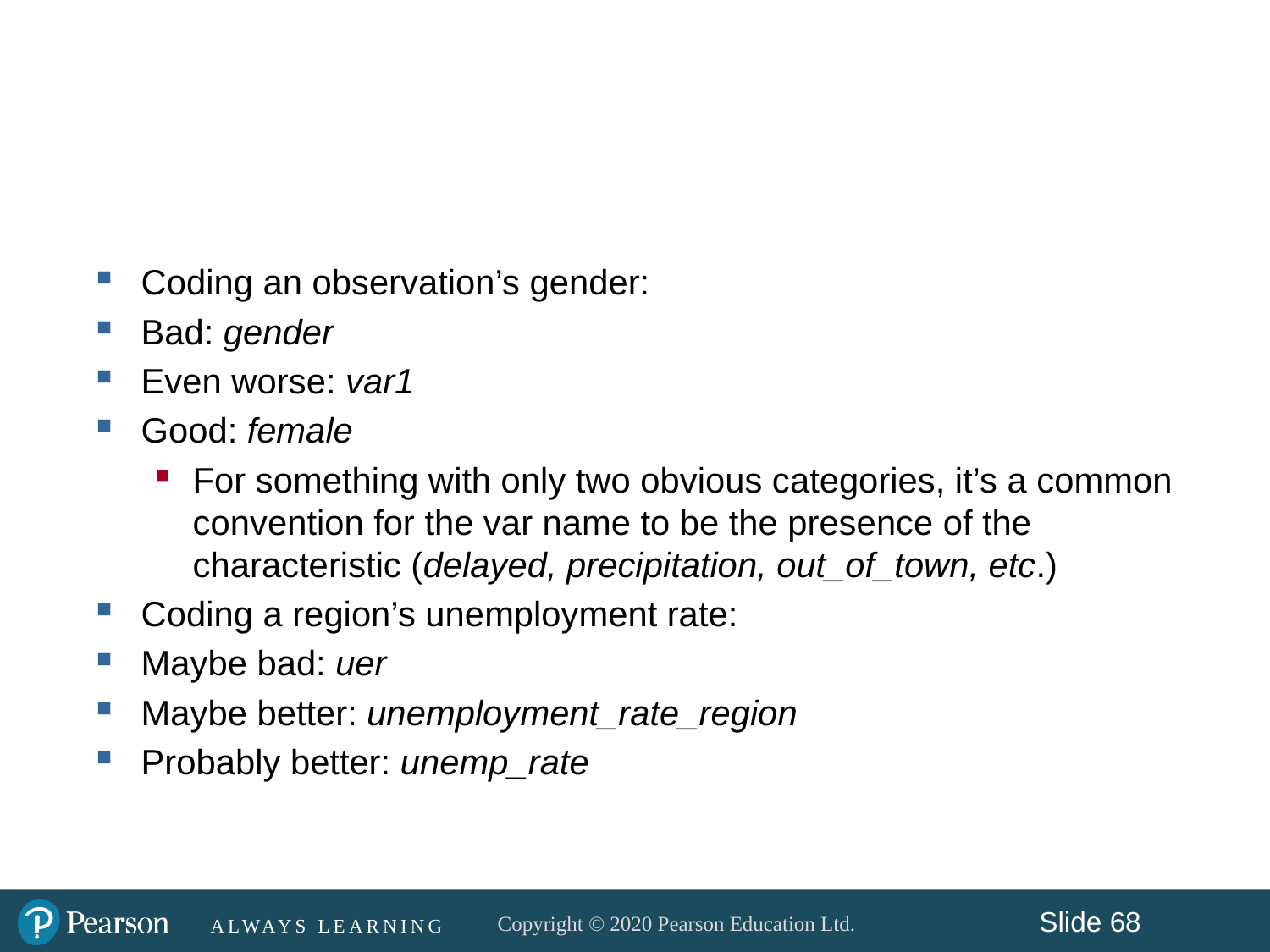

#
Coding an observation’s gender:
Bad: gender
Even worse: var1
Good: female
For something with only two obvious categories, it’s a common convention for the var name to be the presence of the characteristic (delayed, precipitation, out_of_town, etc.)
Coding a region’s unemployment rate:
Maybe bad: uer
Maybe better: unemployment_rate_region
Probably better: unemp_rate